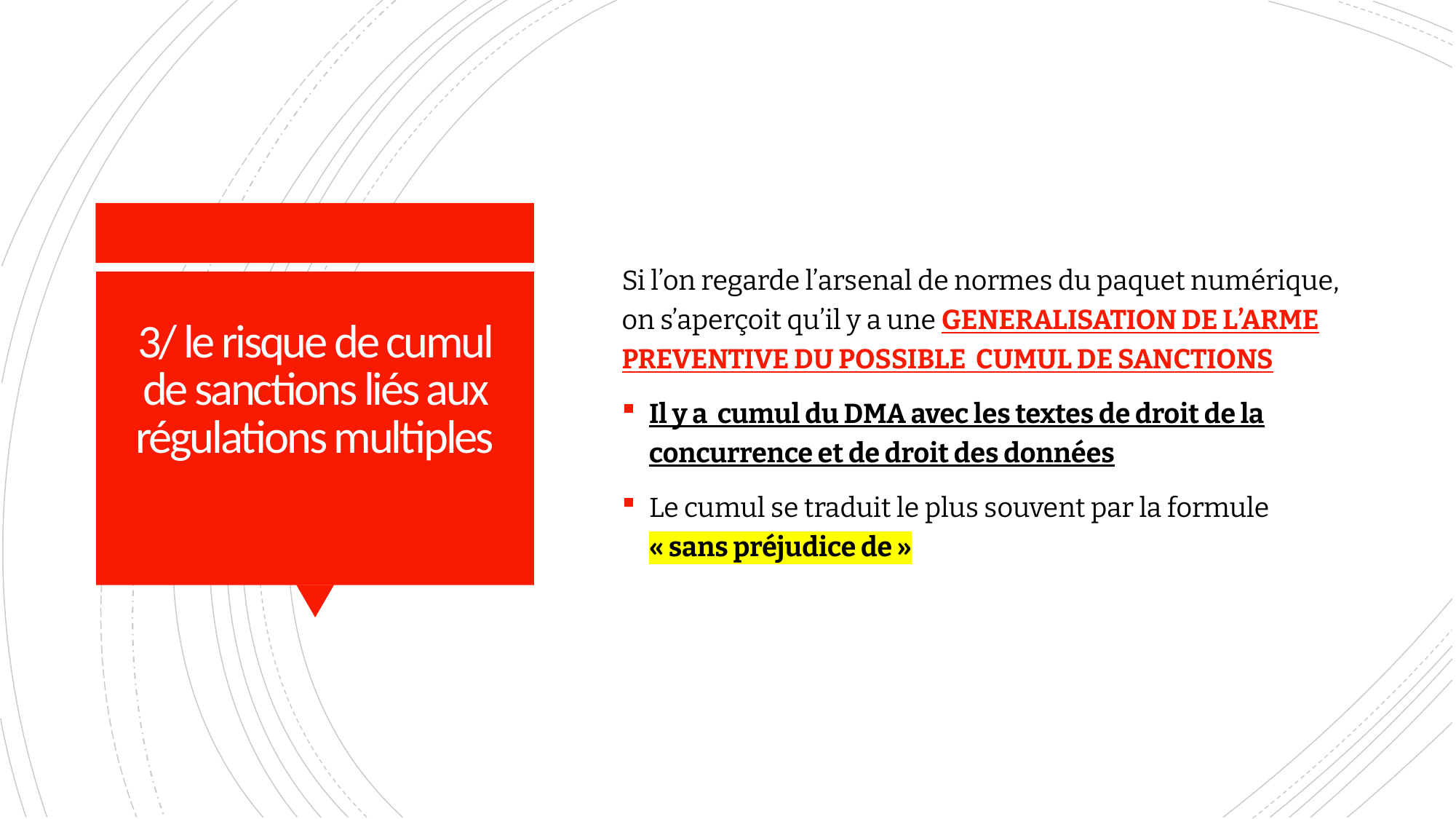

Si l’on regarde l’arsenal de normes du paquet numérique, on s’aperçoit qu’il y a une GENERALISATION DE L’ARME PREVENTIVE DU POSSIBLE  CUMUL DE SANCTIONS
Il y a  cumul du DMA avec les textes de droit de la concurrence et de droit des données
Le cumul se traduit le plus souvent par la formule « sans préjudice de »
# 3/ le risque de cumul de sanctions liés aux régulations multiples